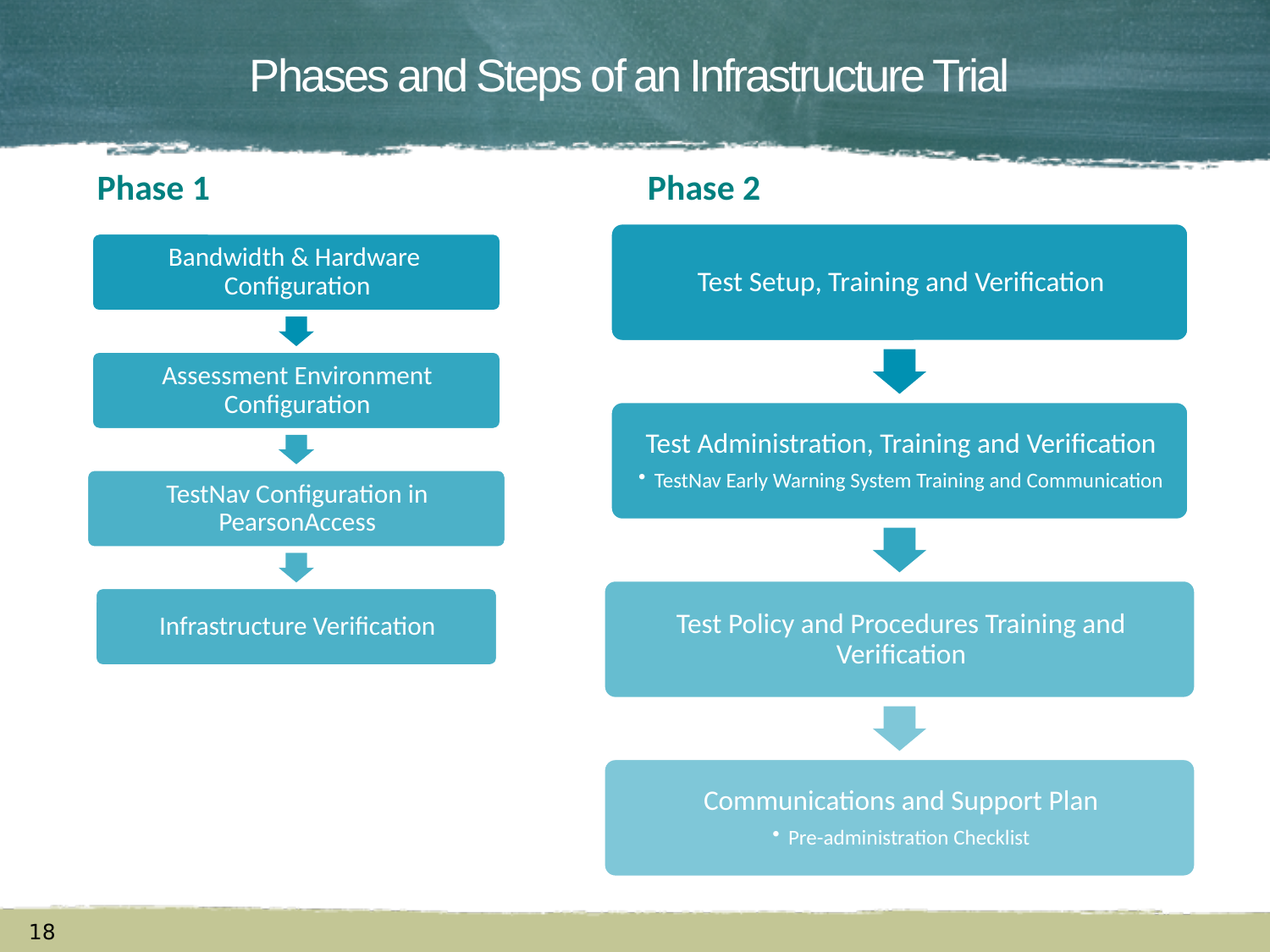

Phases and Steps of an Infrastructure Trial
Phase 1
Phase 2
Test Setup, Training and Verification

Test Administration, Training and Verification
TestNav Early Warning System Training and Communication

Test Policy and Procedures Training and Verification

Communications and Support Plan
Pre-administration Checklist
Bandwidth & Hardware  Configuration

Assessment Environment Configuration

TestNav Configuration in PearsonAccess

Infrastructure Verification
18